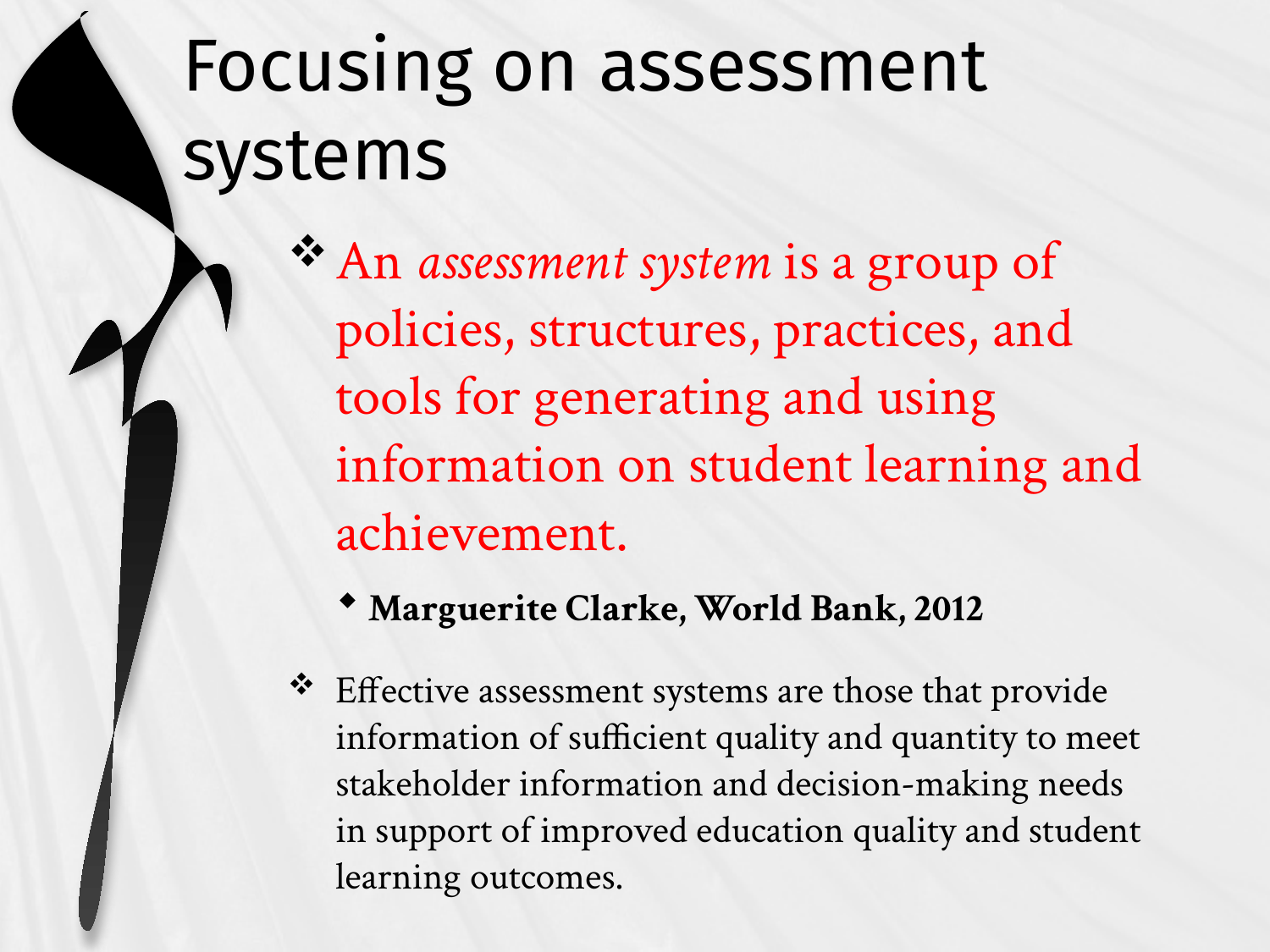

# Focusing on assessment systems
An assessment system is a group of policies, structures, practices, and tools for generating and using information on student learning and achievement.
Marguerite Clarke, World Bank, 2012
Effective assessment systems are those that provide information of sufficient quality and quantity to meet stakeholder information and decision-making needs in support of improved education quality and student learning outcomes.